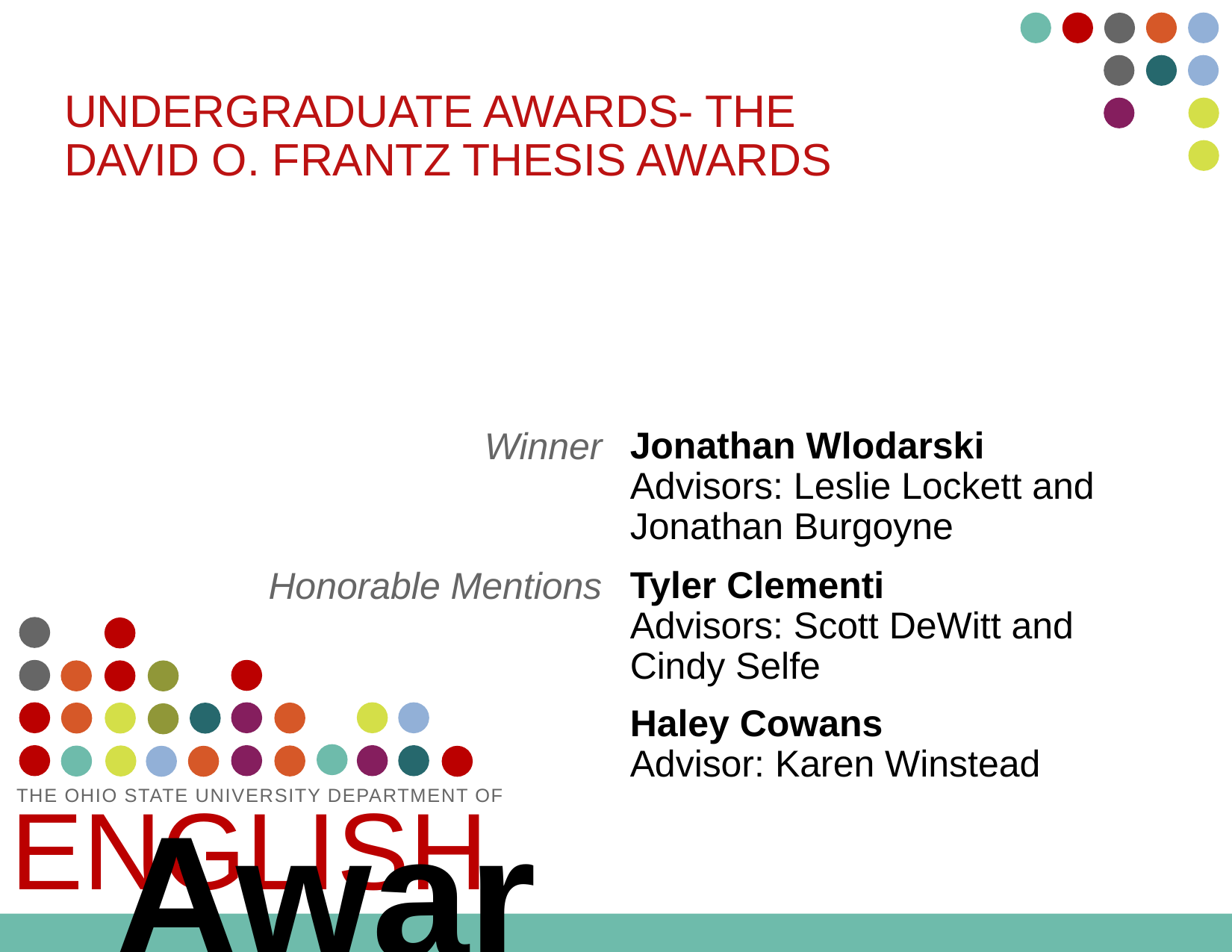

# Undergraduate awards- The David O. Frantz Thesis Awards
Jonathan Wlodarski
Advisors: Leslie Lockett and Jonathan Burgoyne
Winner
Tyler Clementi
Advisors: Scott DeWitt and
Cindy Selfe
Haley Cowans
Advisor: Karen Winstead
Honorable Mentions